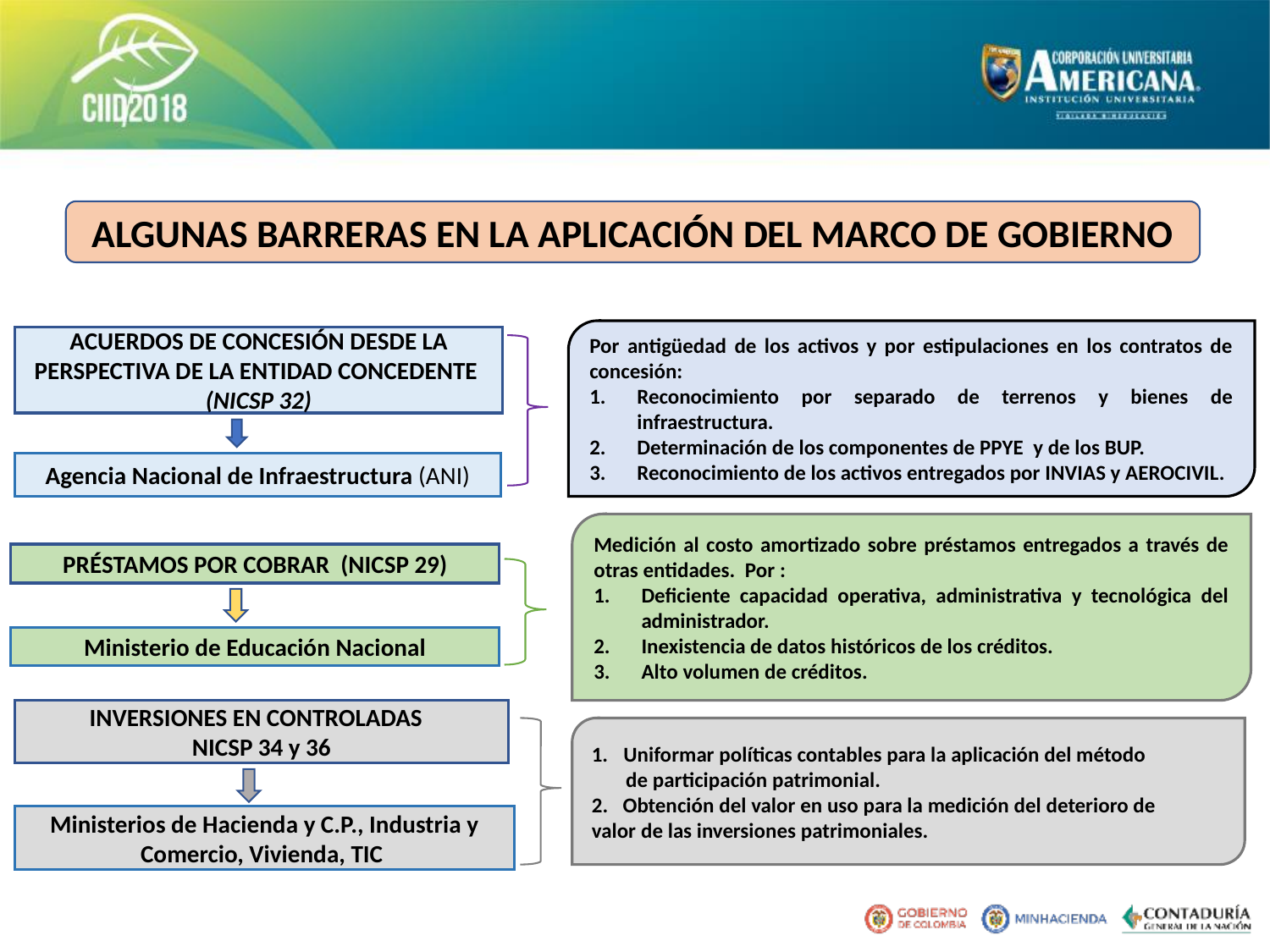

ALGUNAS BARRERAS EN LA APLICACIÓN DEL MARCO DE GOBIERNO
Por antigüedad de los activos y por estipulaciones en los contratos de concesión:
Reconocimiento por separado de terrenos y bienes de infraestructura.
Determinación de los componentes de PPYE  y de los BUP.
Reconocimiento de los activos entregados por INVIAS y AEROCIVIL.
ACUERDOS DE CONCESIÓN DESDE LA PERSPECTIVA DE LA ENTIDAD CONCEDENTE  (NICSP 32)

Agencia Nacional de Infraestructura (ANI)
Medición al costo amortizado sobre préstamos entregados a través de otras entidades.  Por :
Deficiente capacidad operativa, administrativa y tecnológica del administrador.
Inexistencia de datos históricos de los créditos.
Alto volumen de créditos.
PRÉSTAMOS POR COBRAR  (NICSP 29)

Ministerio de Educación Nacional
INVERSIONES EN CONTROLADAS
NICSP 34 y 36

Uniformar políticas contables para la aplicación del método
       de participación patrimonial.
2.   Obtención del valor en uso para la medición del deterioro de        valor de las inversiones patrimoniales.

Ministerios de Hacienda y C.P., Industria y Comercio, Vivienda, TIC